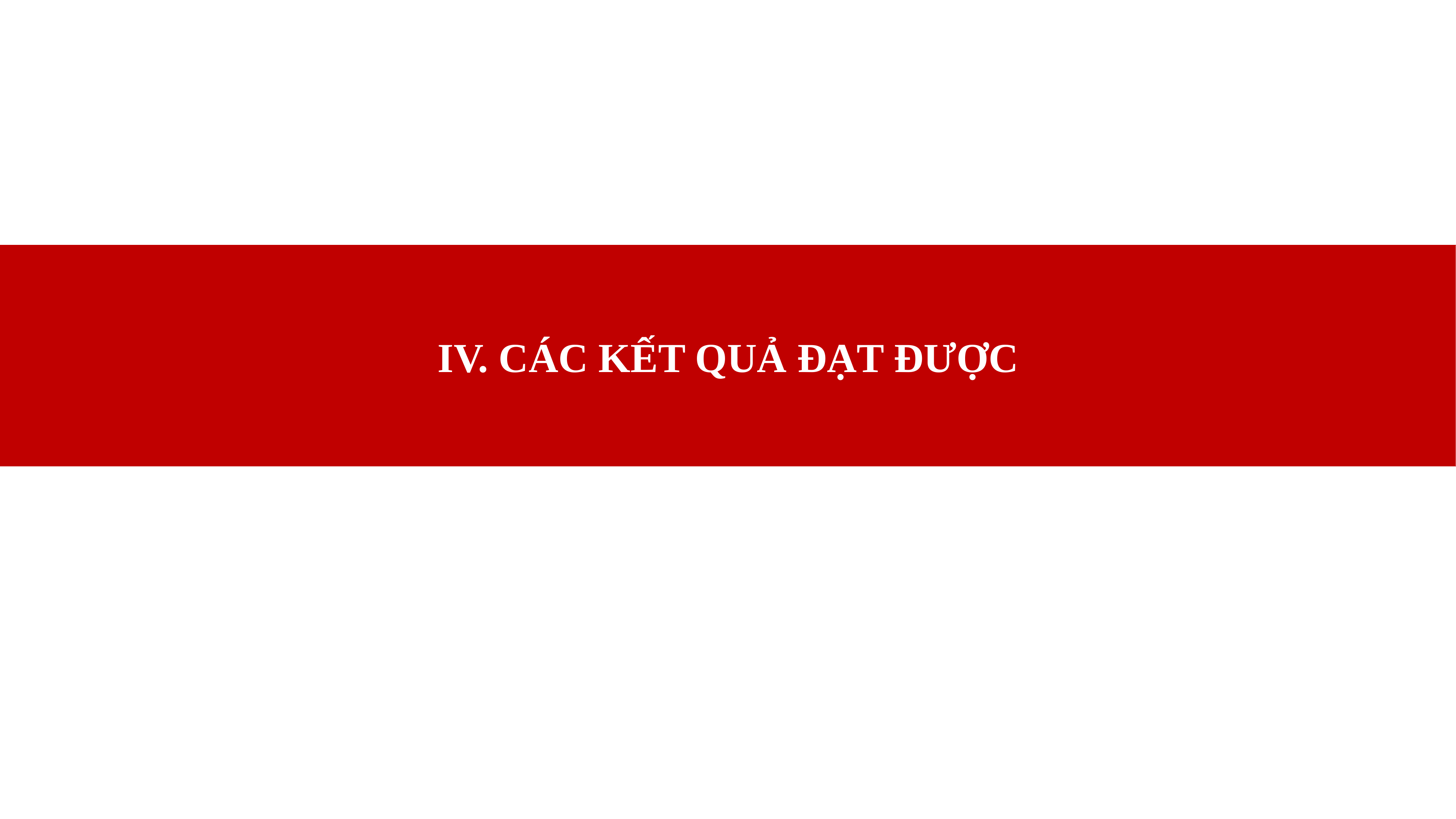

IV. CÁC KẾT QUẢ ĐẠT ĐƯỢC
GIỚI THIỆU MỘT SỐ DỊCH VỤ TRÊN VNEID